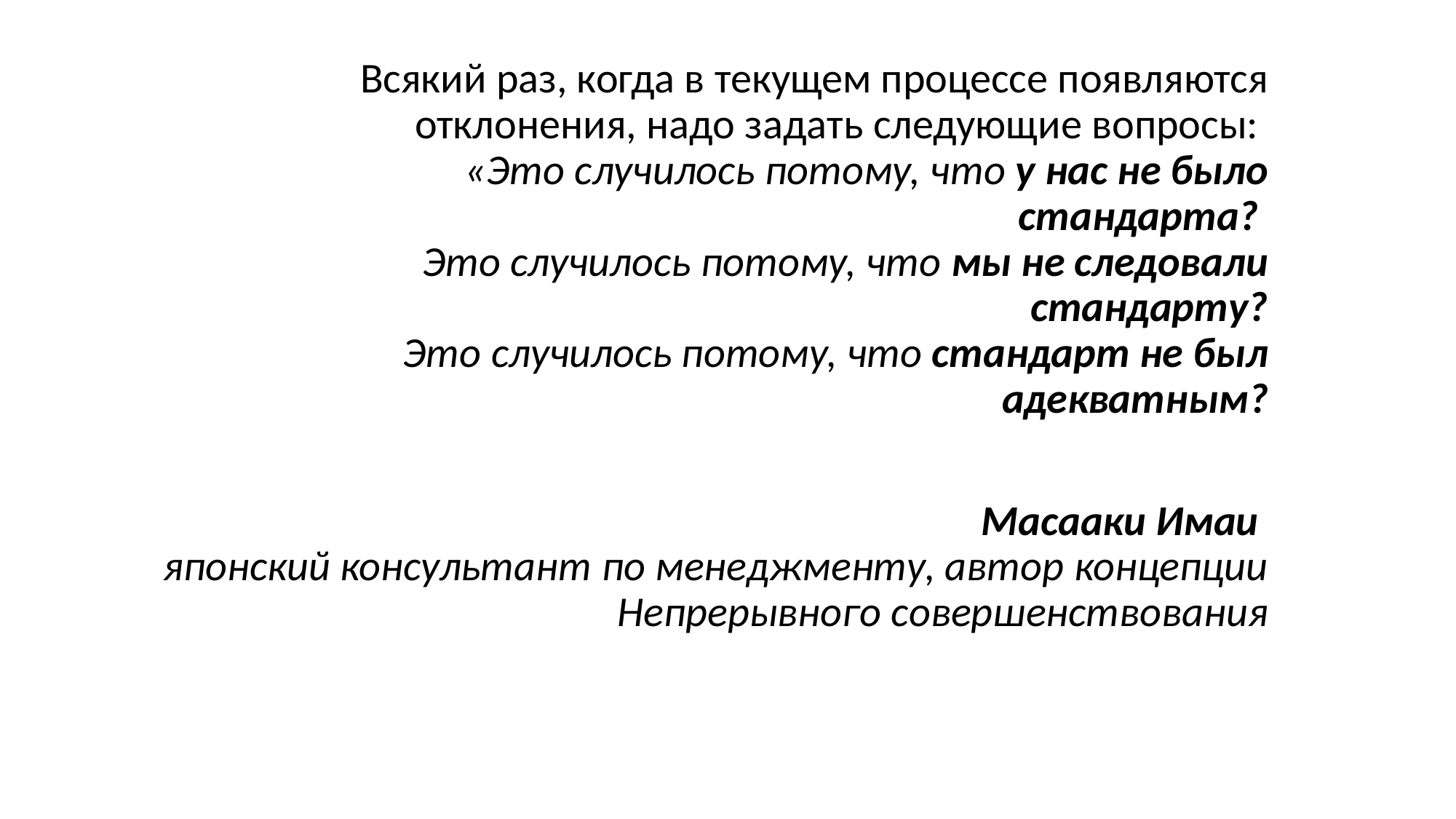

Всякий раз, когда в текущем процессе появляются отклонения, надо задать следующие вопросы: 
     «Это случилось потому, что у нас не было стандарта? 
       Это случилось потому, что мы не следовали стандарту?
       Это случилось потому, что стандарт не был адекватным?

Масааки Имаи 
японский консультант по менеджменту, автор концепции Непрерывного совершенствования